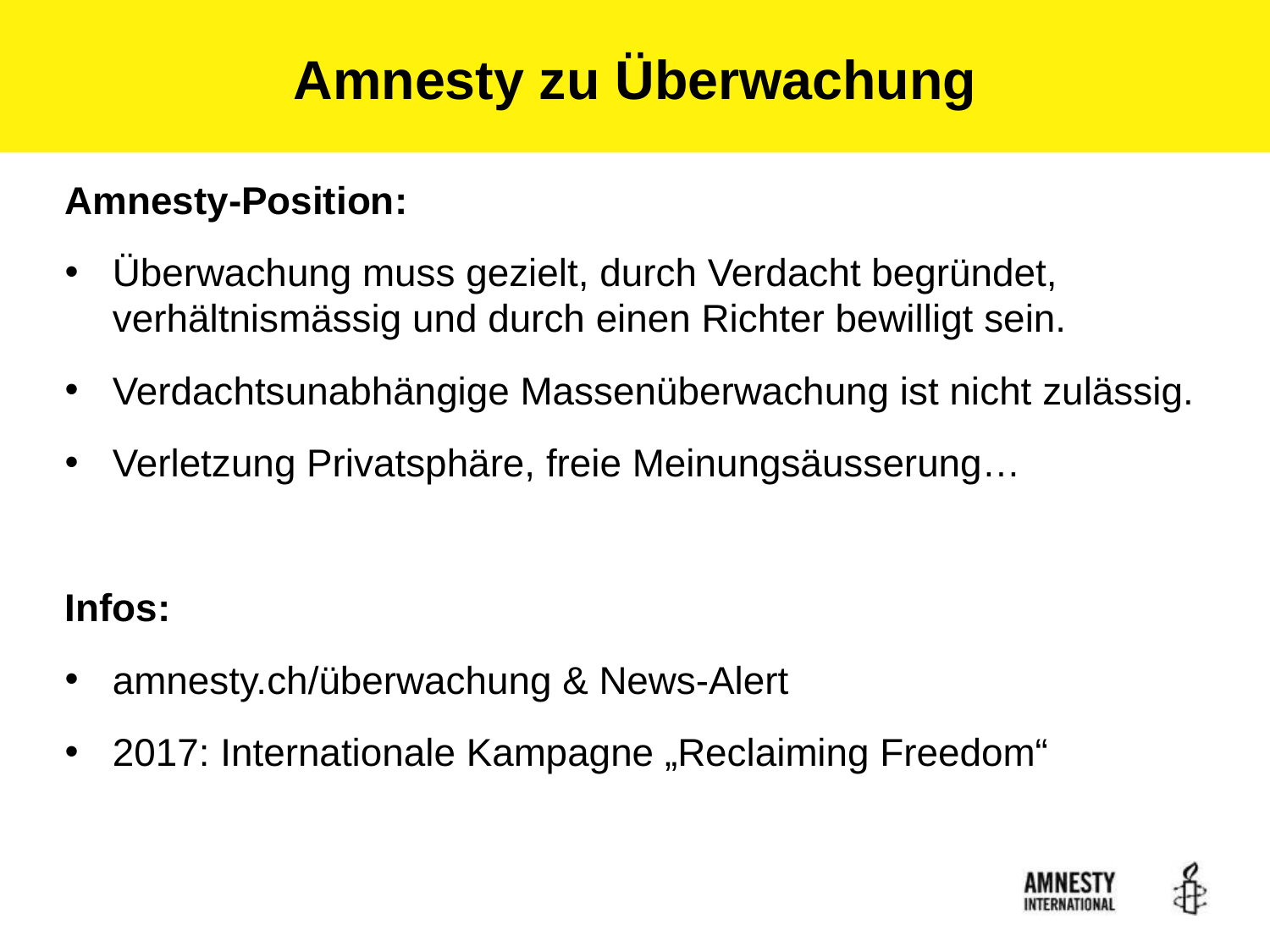

# Amnesty zu Überwachung
Amnesty-Position:
Überwachung muss gezielt, durch Verdacht begründet, verhältnismässig und durch einen Richter bewilligt sein.
Verdachtsunabhängige Massenüberwachung ist nicht zulässig.
Verletzung Privatsphäre, freie Meinungsäusserung…

Infos:
amnesty.ch/überwachung & News-Alert
2017: Internationale Kampagne „Reclaiming Freedom“